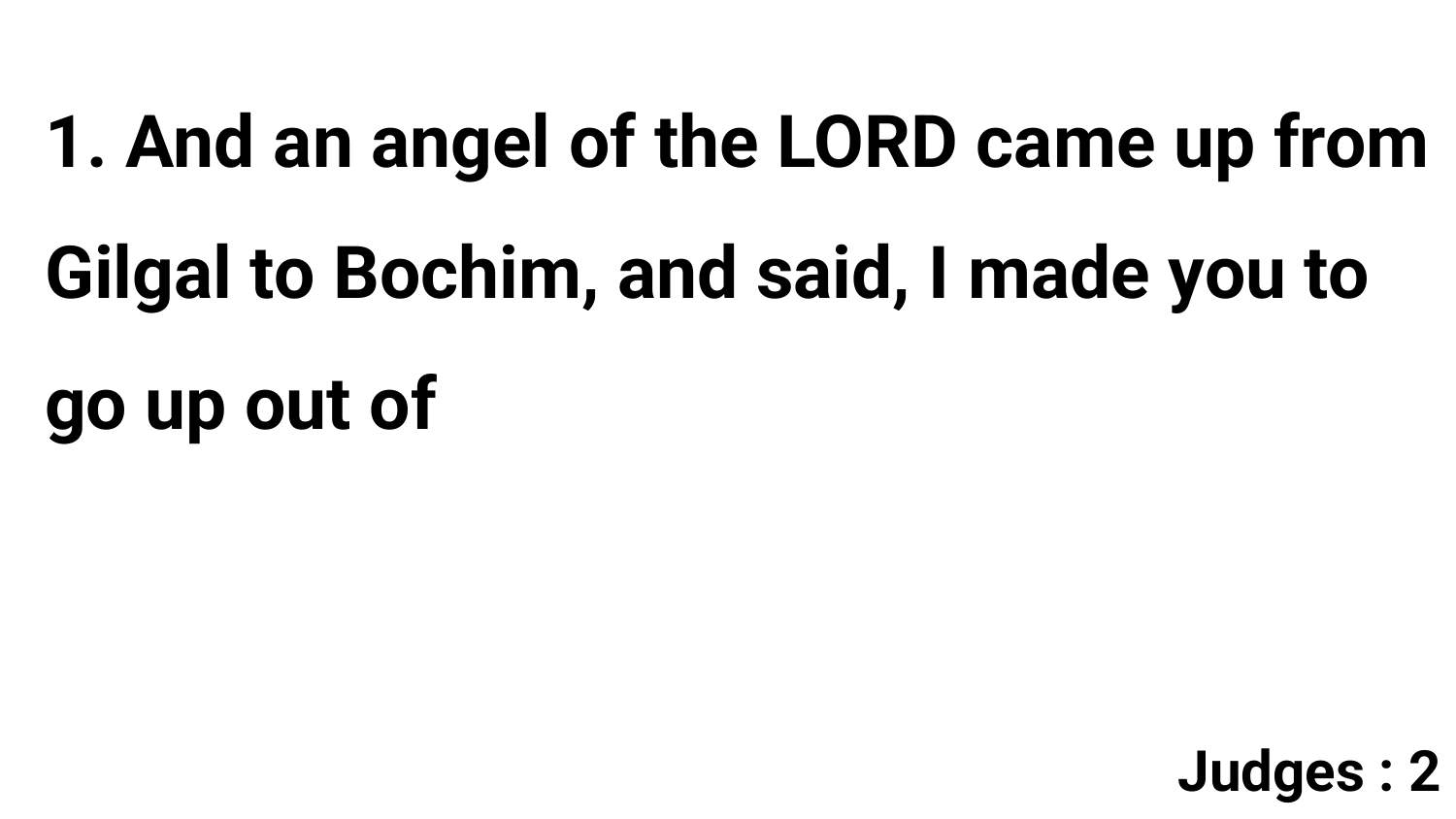

1. And an angel of the LORD came up from Gilgal to Bochim, and said, I made you to go up out of
Judges : 2